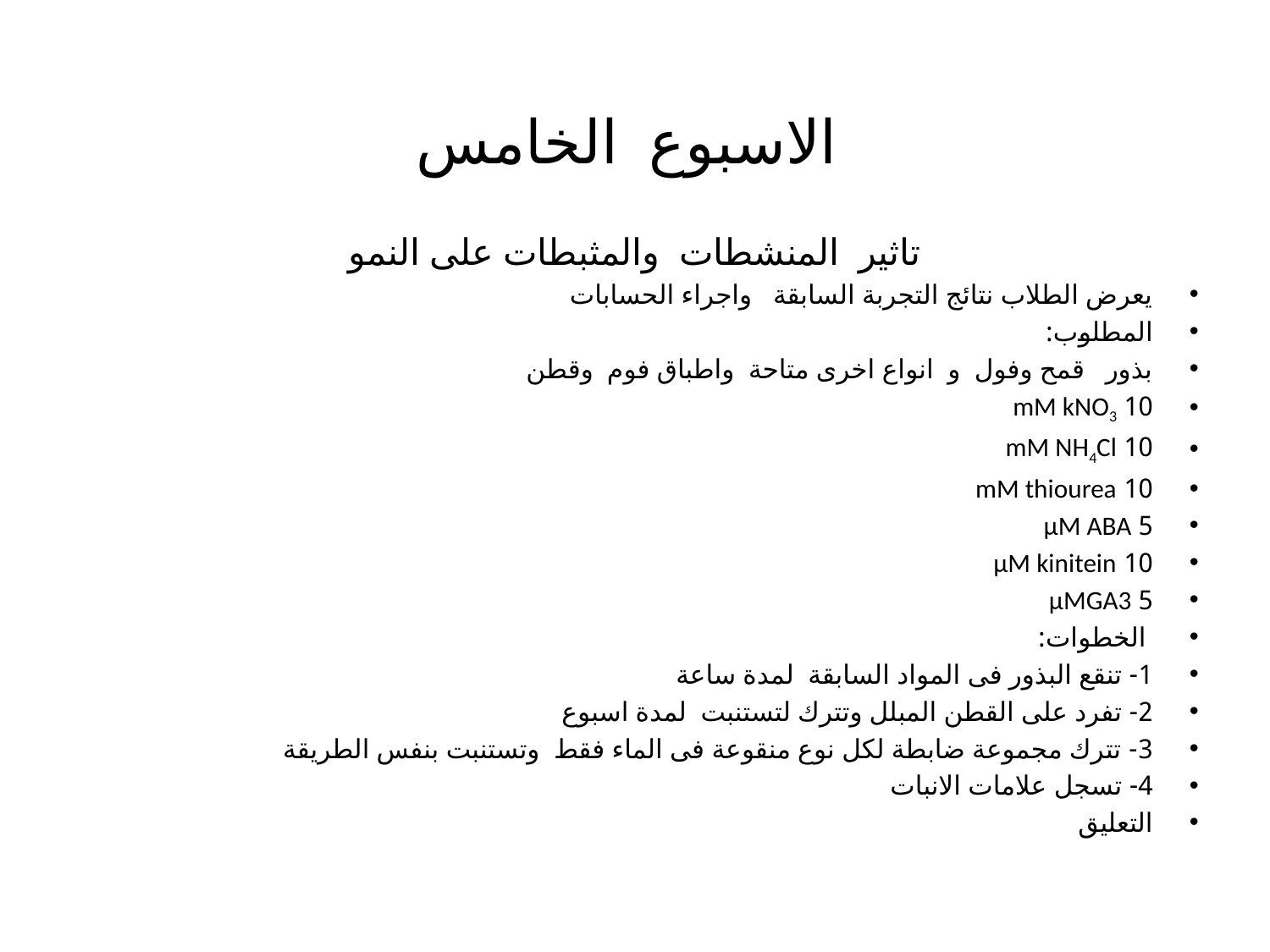

# الاسبوع  الخامس
تاثير  المنشطات  والمثبطات على النمو
يعرض الطلاب نتائج التجربة السابقة   واجراء الحسابات
المطلوب:
بذور   قمح وفول  و  انواع اخرى متاحة  واطباق فوم  وقطن
10 mM kNO3
10 mM NH4Cl
10 mM thiourea
5 µM ABA
10 µM kinitein
5 µMGA3
 الخطوات:
1- تنقع البذور فى المواد السابقة  لمدة ساعة
2- تفرد على القطن المبلل وتترك لتستنبت  لمدة اسبوع
3- تترك مجموعة ضابطة لكل نوع منقوعة فى الماء فقط  وتستنبت بنفس الطريقة
4- تسجل علامات الانبات
التعليق